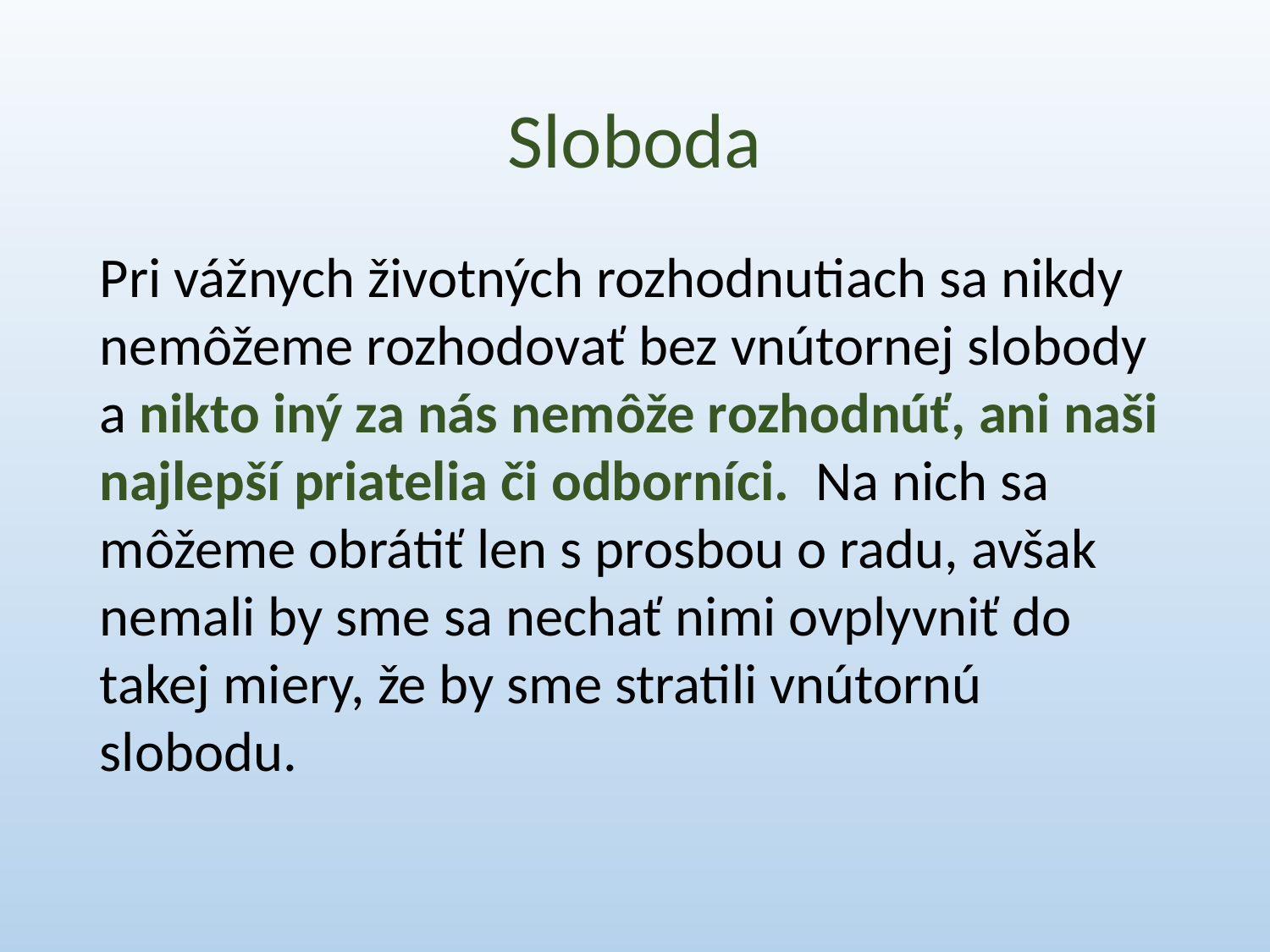

# Sloboda
Pri vážnych životných rozhodnutiach sa nikdy nemôžeme rozhodovať bez vnútornej slobody a nikto iný za nás nemôže rozhodnúť, ani naši najlepší priatelia či odborníci.  Na nich sa môžeme obrátiť len s prosbou o radu, avšak nemali by sme sa nechať nimi ovplyvniť do takej miery, že by sme stratili vnútornú slobodu.